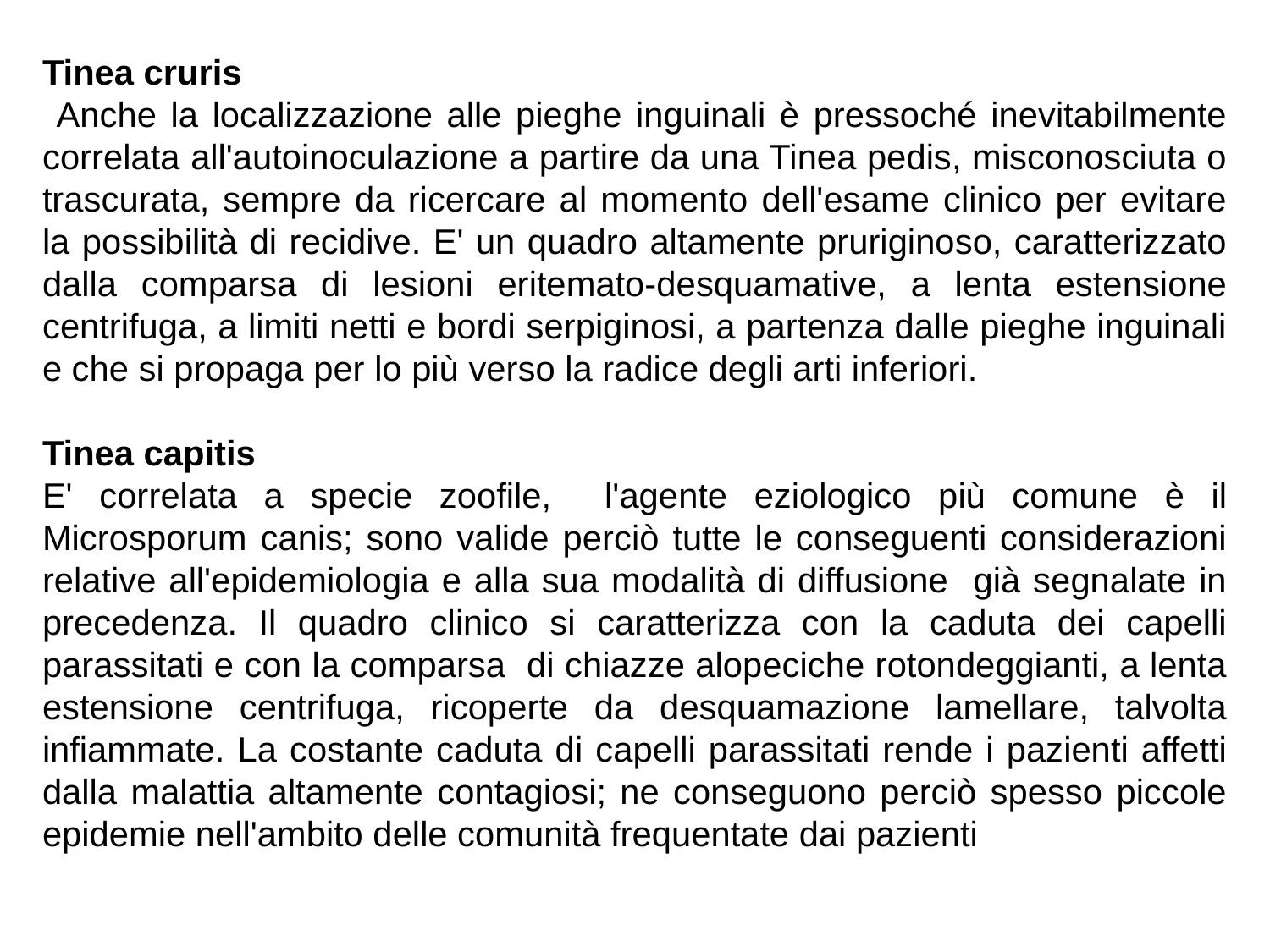

Tinea cruris
 Anche la localizzazione alle pieghe inguinali è pressoché inevitabilmente correlata all'autoinoculazione a partire da una Tinea pedis, misconosciuta o trascurata, sempre da ricercare al momento dell'esame clinico per evitare la possibilità di recidive. E' un quadro altamente pruriginoso, caratterizzato dalla comparsa di lesioni eritemato-desquamative, a lenta estensione centrifuga, a limiti netti e bordi serpiginosi, a partenza dalle pieghe inguinali e che si propaga per lo più verso la radice degli arti inferiori.

Tinea capitis
E' correlata a specie zoofile,  l'agente eziologico più comune è il Microsporum canis; sono valide perciò tutte le conseguenti considerazioni relative all'epidemiologia e alla sua modalità di diffusione  già segnalate in precedenza. Il quadro clinico si caratterizza con la caduta dei capelli parassitati e con la comparsa  di chiazze alopeciche rotondeggianti, a lenta estensione centrifuga, ricoperte da desquamazione lamellare, talvolta infiammate. La costante caduta di capelli parassitati rende i pazienti affetti dalla malattia altamente contagiosi; ne conseguono perciò spesso piccole epidemie nell'ambito delle comunità frequentate dai pazienti